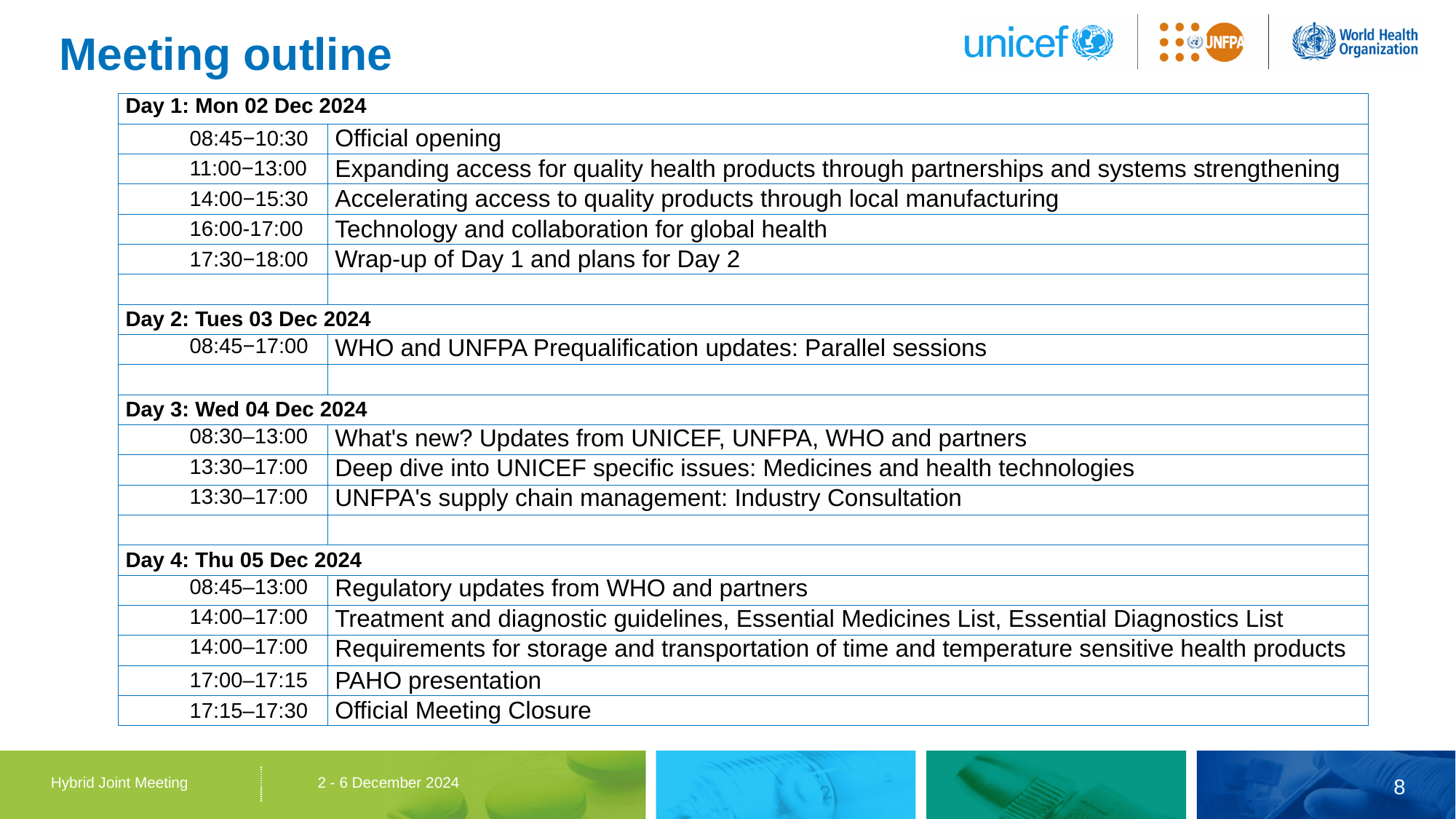

Meeting outline
| Day 1: Mon 02 Dec 2024 |  |
| --- | --- |
| 08:45−10:30 | Official opening |
| 11:00−13:00 | Expanding access for quality health products through partnerships and systems strengthening |
| 14:00−15:30 | Accelerating access to quality products through local manufacturing |
| 16:00-17:00 | Technology and collaboration for global health |
| 17:30−18:00 | Wrap-up of Day 1 and plans for Day 2 |
|  |  |
| Day 2: Tues 03 Dec 2024 |  |
| 08:45−17:00 | WHO and UNFPA Prequalification updates: Parallel sessions |
|  |  |
| Day 3: Wed 04 Dec 2024 |  |
| 08:30–13:00 | What's new? Updates from UNICEF, UNFPA, WHO and partners |
| 13:30–17:00 | Deep dive into UNICEF specific issues: Medicines and health technologies |
| 13:30–17:00 | UNFPA's supply chain management: Industry Consultation |
|  |  |
| Day 4: Thu 05 Dec 2024 |  |
| 08:45–13:00 | Regulatory updates from WHO and partners |
| 14:00–17:00 | Treatment and diagnostic guidelines, Essential Medicines List, Essential Diagnostics List |
| 14:00–17:00 | Requirements for storage and transportation of time and temperature sensitive health products |
| 17:00–17:15 | PAHO presentation |
| 17:15–17:30 | Official Meeting Closure |
Hybrid Joint Meeting                               2 - 6 December 2024
8